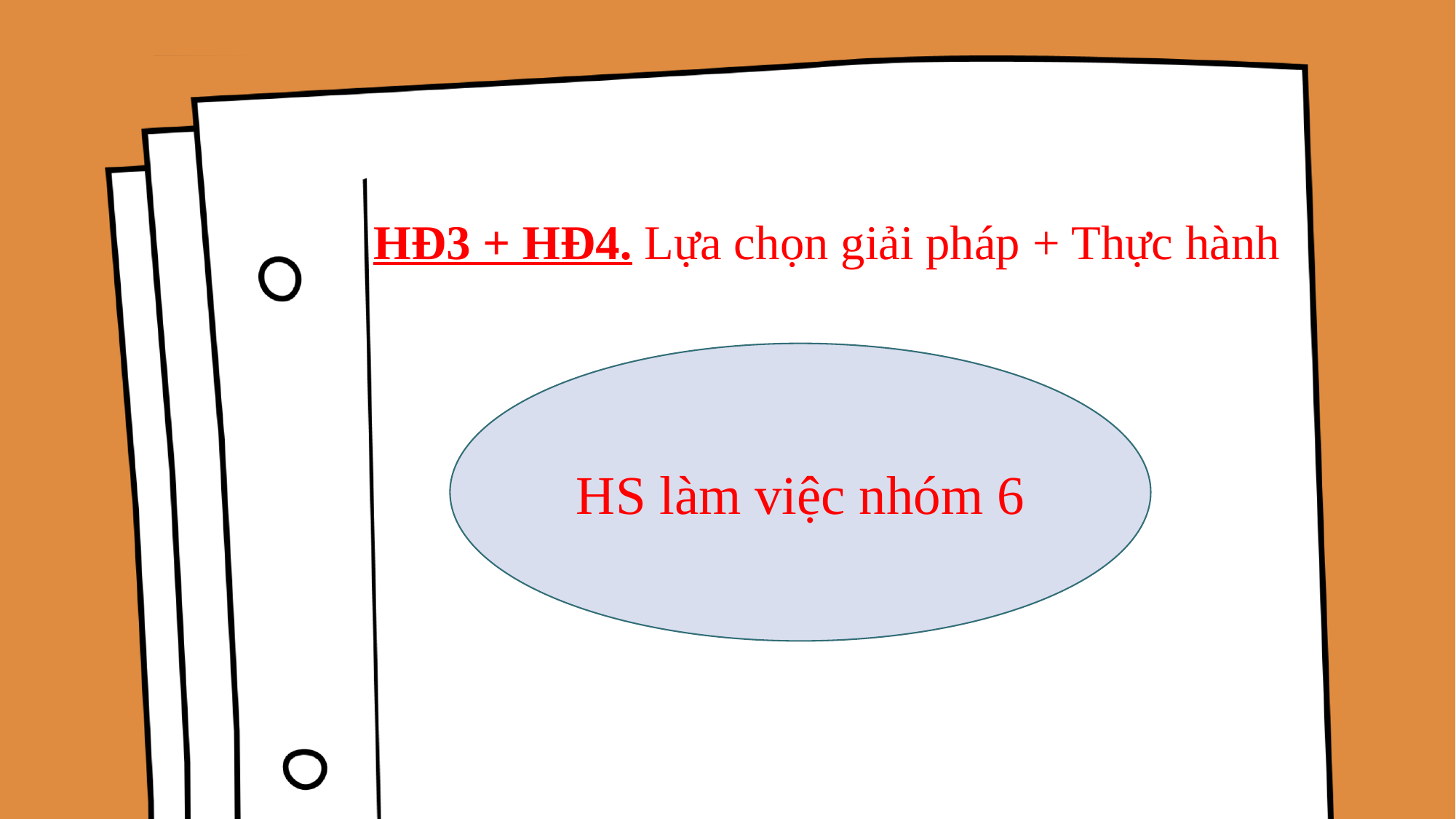

HĐ3 + HĐ4. Lựa chọn giải pháp + Thực hành
HS làm việc nhóm 6